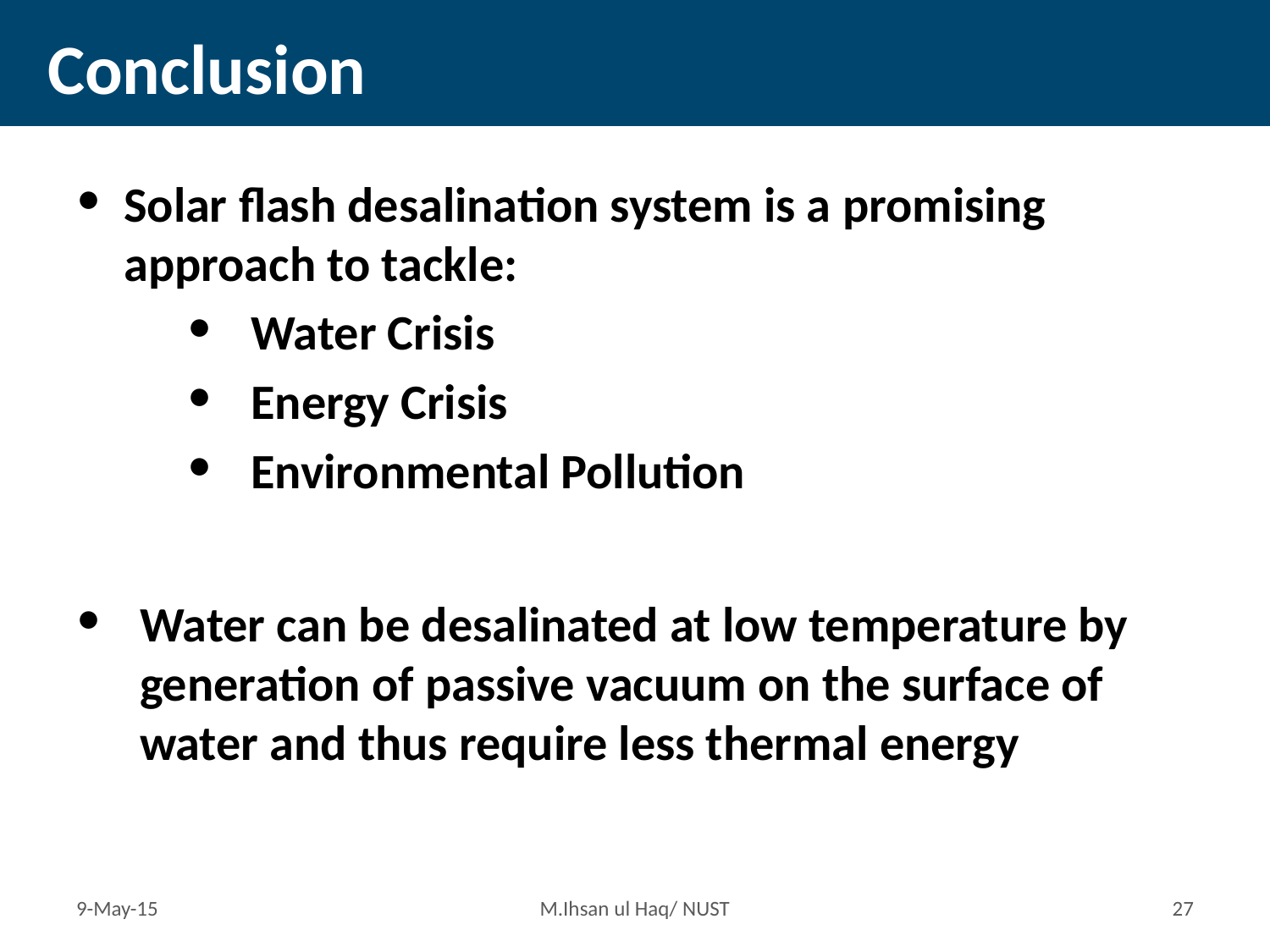

# Conclusion
Solar flash desalination system is a promising approach to tackle:
Water Crisis
Energy Crisis
Environmental Pollution

Water can be desalinated at low temperature by generation of passive vacuum on the surface of water and thus require less thermal energy

9-May-15
M.Ihsan ul Haq/ NUST
27